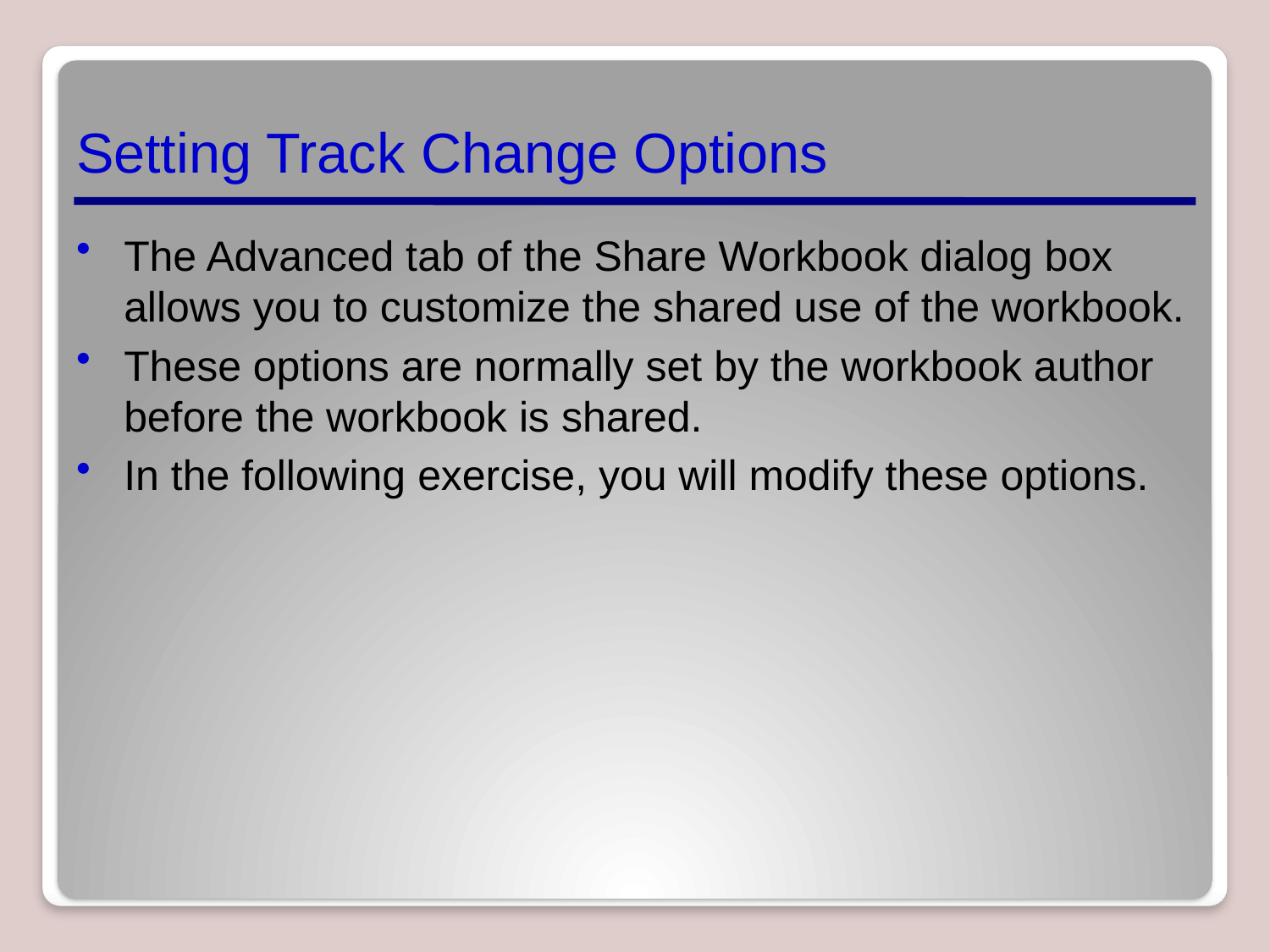

# Setting Track Change Options
The Advanced tab of the Share Workbook dialog box allows you to customize the shared use of the workbook.
These options are normally set by the workbook author before the workbook is shared.
In the following exercise, you will modify these options.